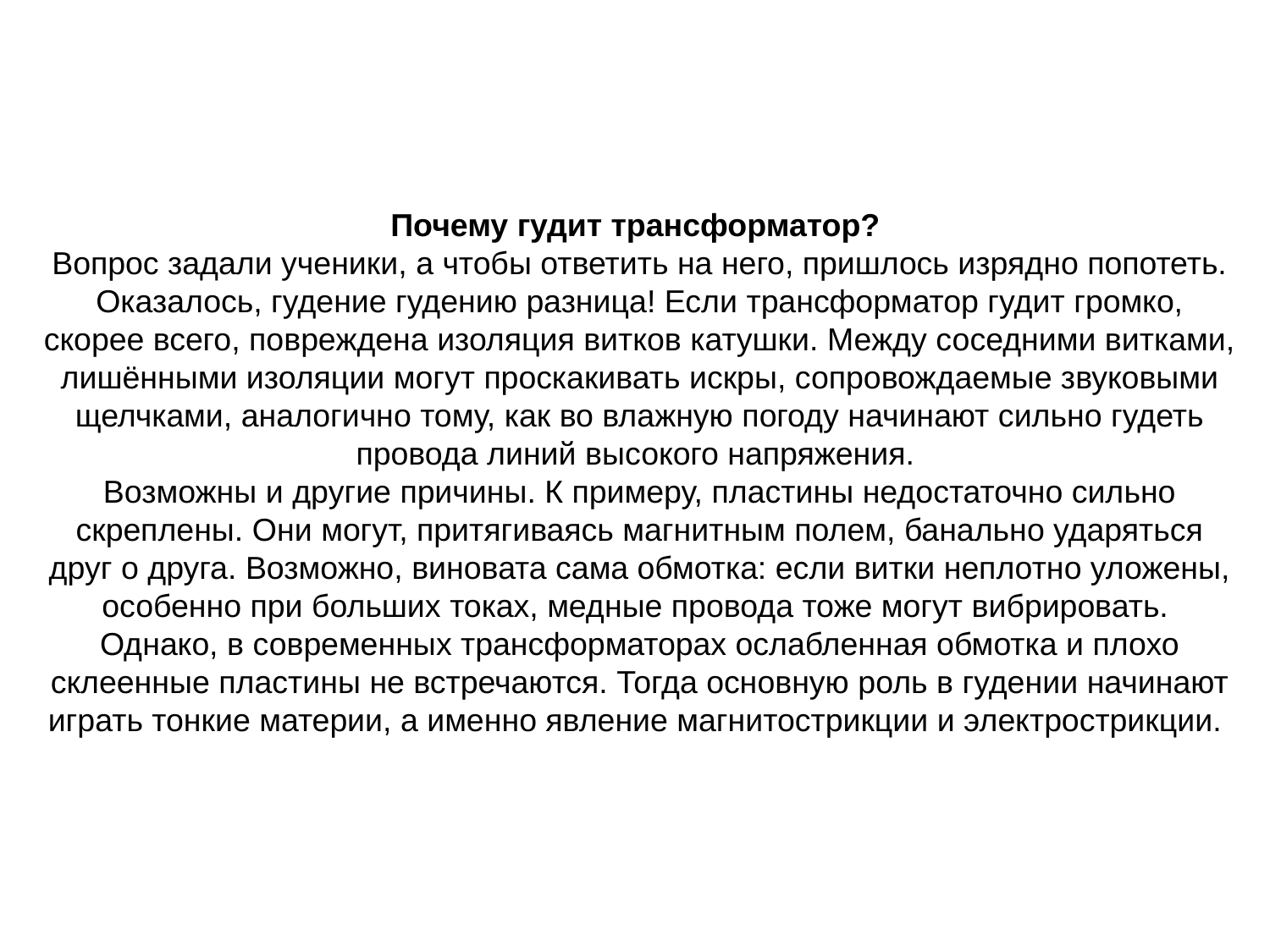

Почему гудит трансформатор?
Вопрос задали ученики, а чтобы ответить на него, пришлось изрядно попотеть. Оказалось, гудение гудению разница! Если трансформатор гудит громко, скорее всего, повреждена изоляция витков катушки. Между соседними витками, лишёнными изоляции могут проскакивать искры, сопровождаемые звуковыми щелчками, аналогично тому, как во влажную погоду начинают сильно гудеть провода линий высокого напряжения.
Возможны и другие причины. К примеру, пластины недостаточно сильно скреплены. Они могут, притягиваясь магнитным полем, банально ударяться друг о друга. Возможно, виновата сама обмотка: если витки неплотно уложены, особенно при больших токах, медные провода тоже могут вибрировать.
Однако, в современных трансформаторах ослабленная обмотка и плохо склеенные пластины не встречаются. Тогда основную роль в гудении начинают играть тонкие материи, а именно явление магнитострикции и электрострикции.